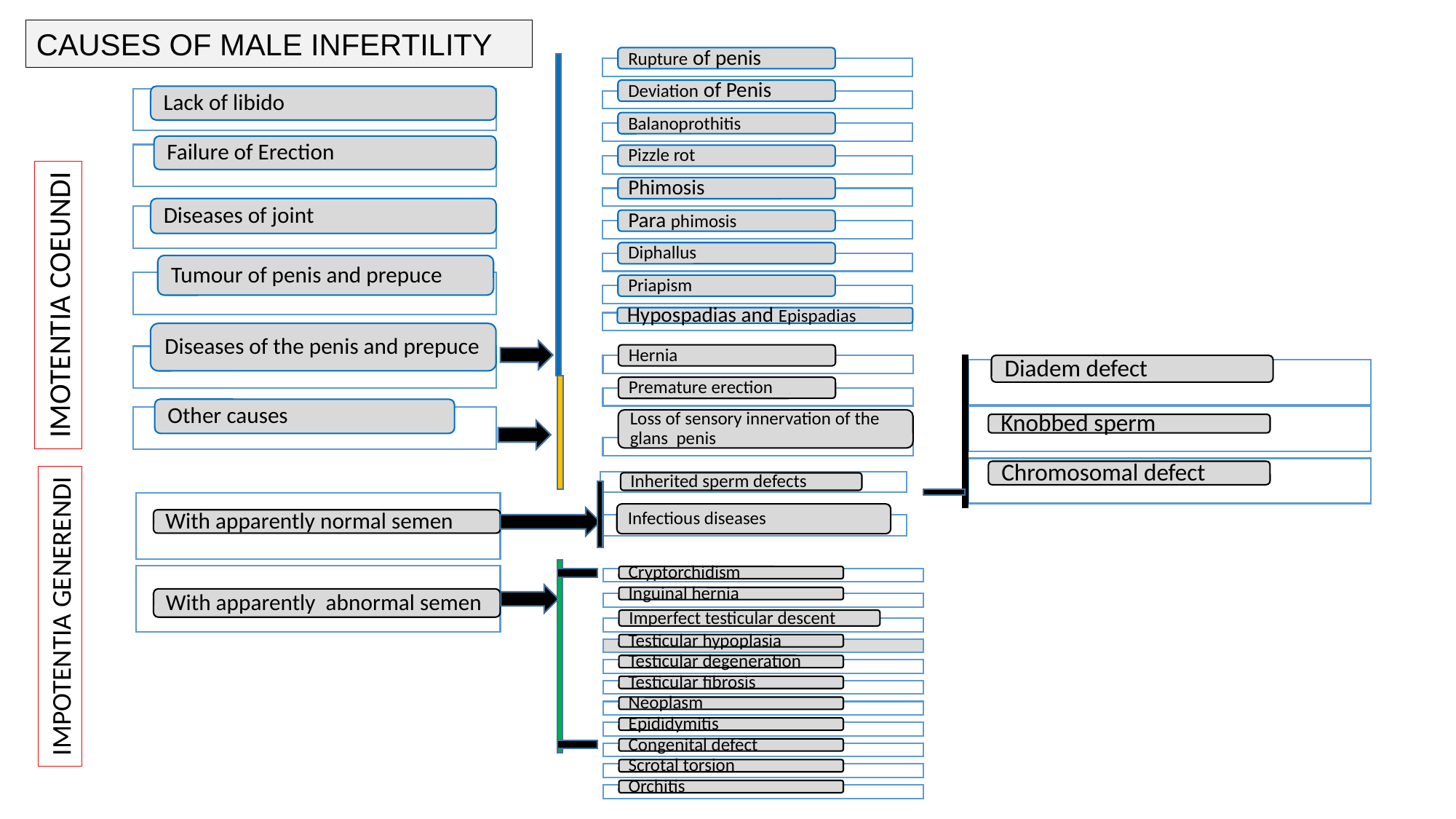

CAUSES OF MALE INFERTILITY
Rupture of penis
Deviation of Penis
Balanoprothitis
Pizzle rot
Phimosis
Para phimosis
Diphallus
Priapism
Hypospadias and Epispadias

Lack of libido
Failure of Erection
Diseases of joint
Tumour of penis and prepuce
Diseases of the penis and prepuce
Other causes
IMOTENTIA COEUNDI

Hernia
Premature erection
Loss of sensory innervation of the glans  penis

Diadem defect
Knobbed sperm
Chromosomal defect

Inherited sperm defects
Infectious diseases

With apparently normal semen
With apparently  abnormal semen

Cryptorchidism
Inguinal hernia
Imperfect testicular descent
Testicular hypoplasia
Testicular degeneration
Testicular fibrosis
Neoplasm
Epididymitis
Congenital defect
Scrotal torsion
Orchitis

IMPOTENTIA GENERENDI